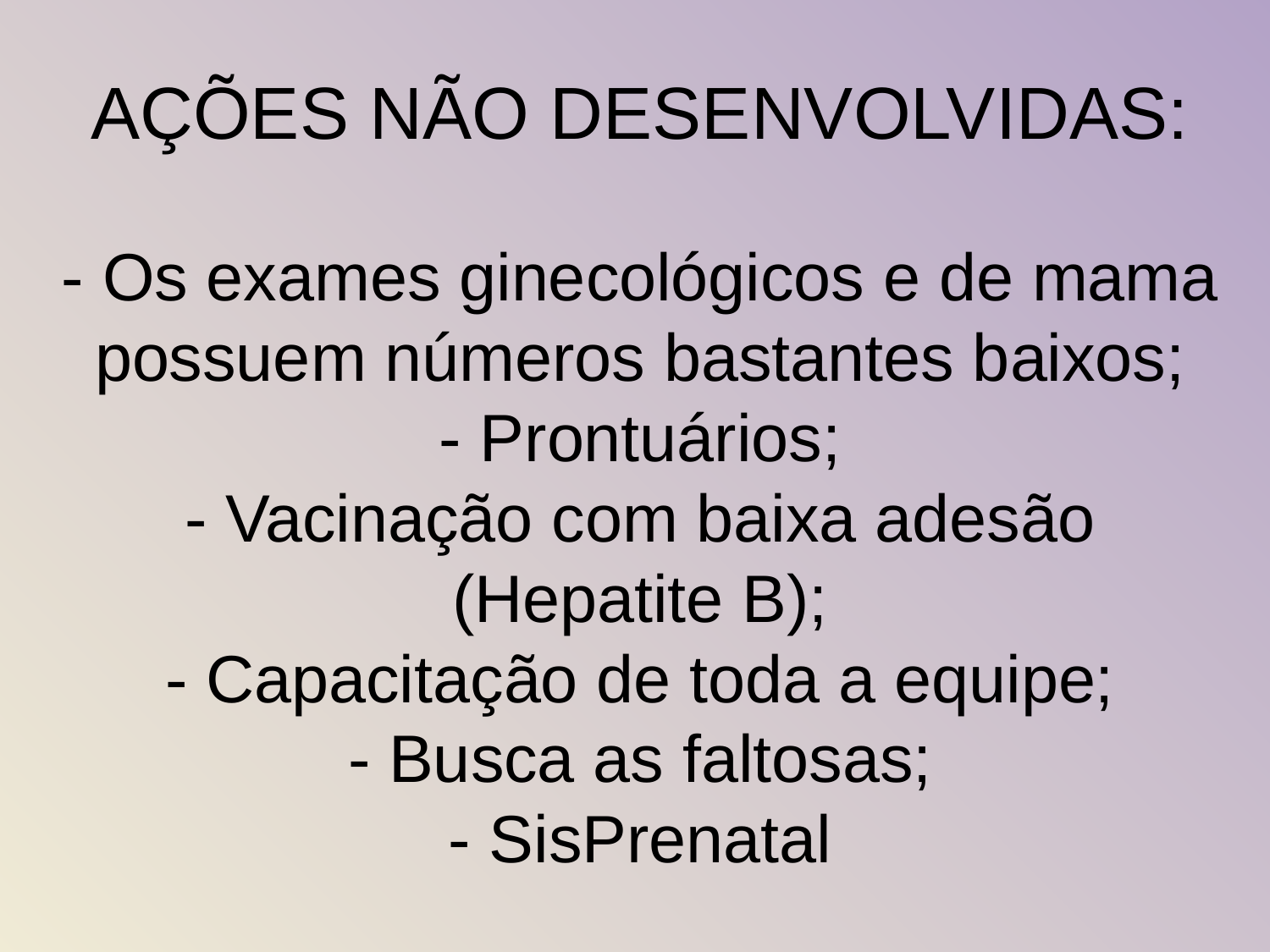

# AÇÕES NÃO DESENVOLVIDAS: - Os exames ginecológicos e de mama possuem números bastantes baixos; - Prontuários; - Vacinação com baixa adesão (Hepatite B); - Capacitação de toda a equipe; - Busca as faltosas; - SisPrenatal